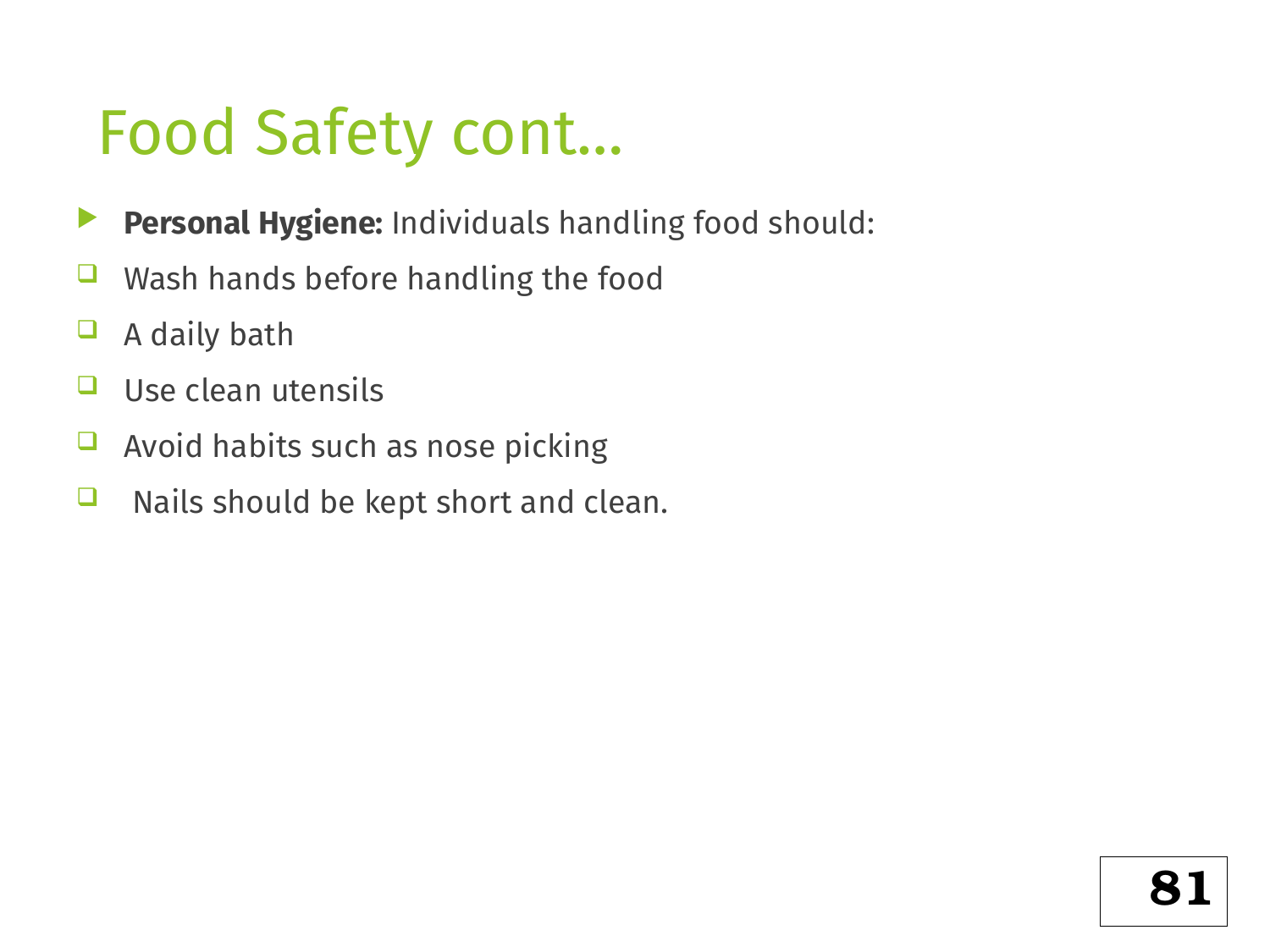

# Food Safety cont…
Personal Hygiene: Individuals handling food should:
Wash hands before handling the food
A daily bath
Use clean utensils
Avoid habits such as nose picking
 Nails should be kept short and clean.

81